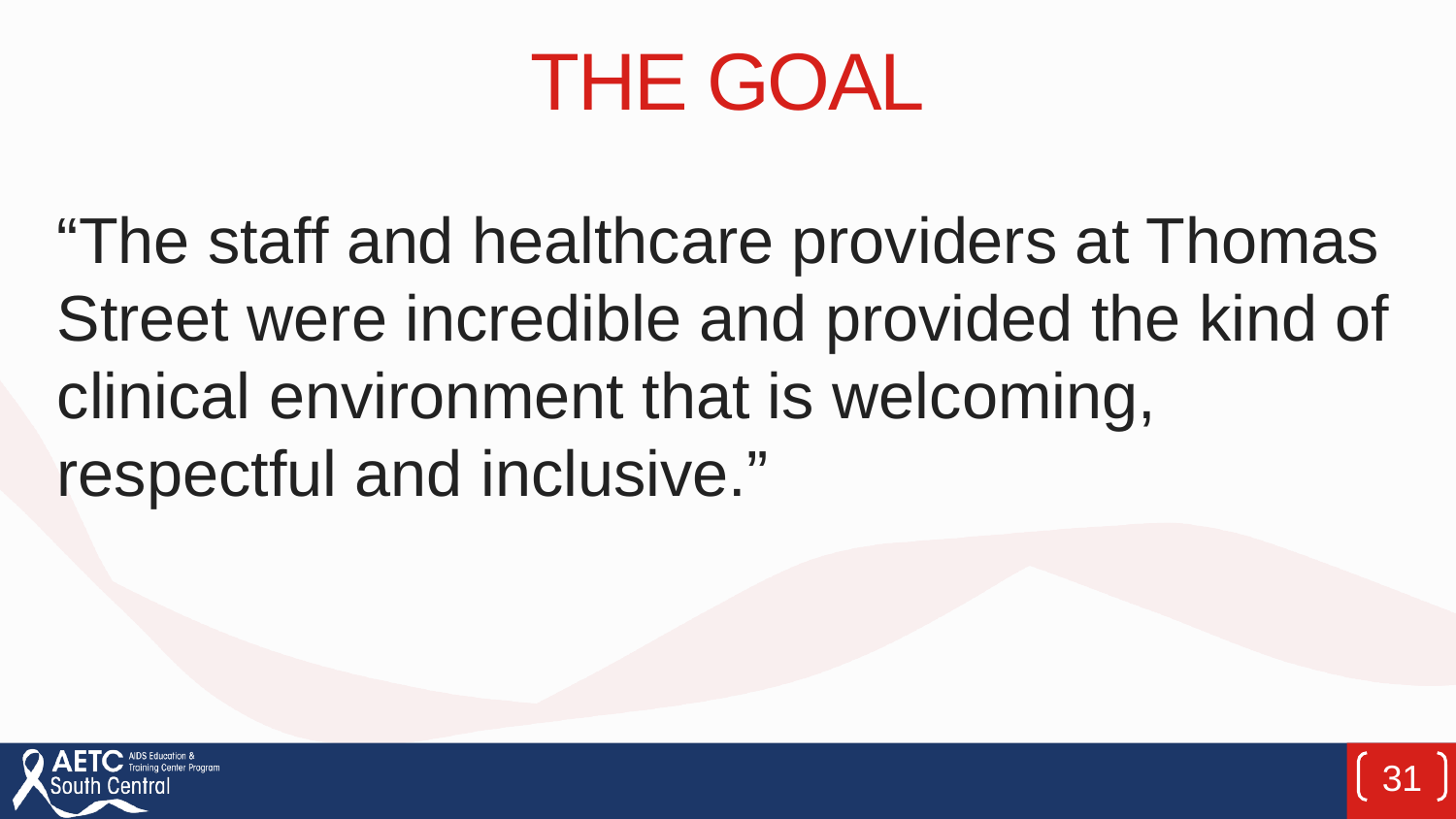

# The goal
“The staff and healthcare providers at Thomas Street were incredible and provided the kind of clinical environment that is welcoming, respectful and inclusive.”
31